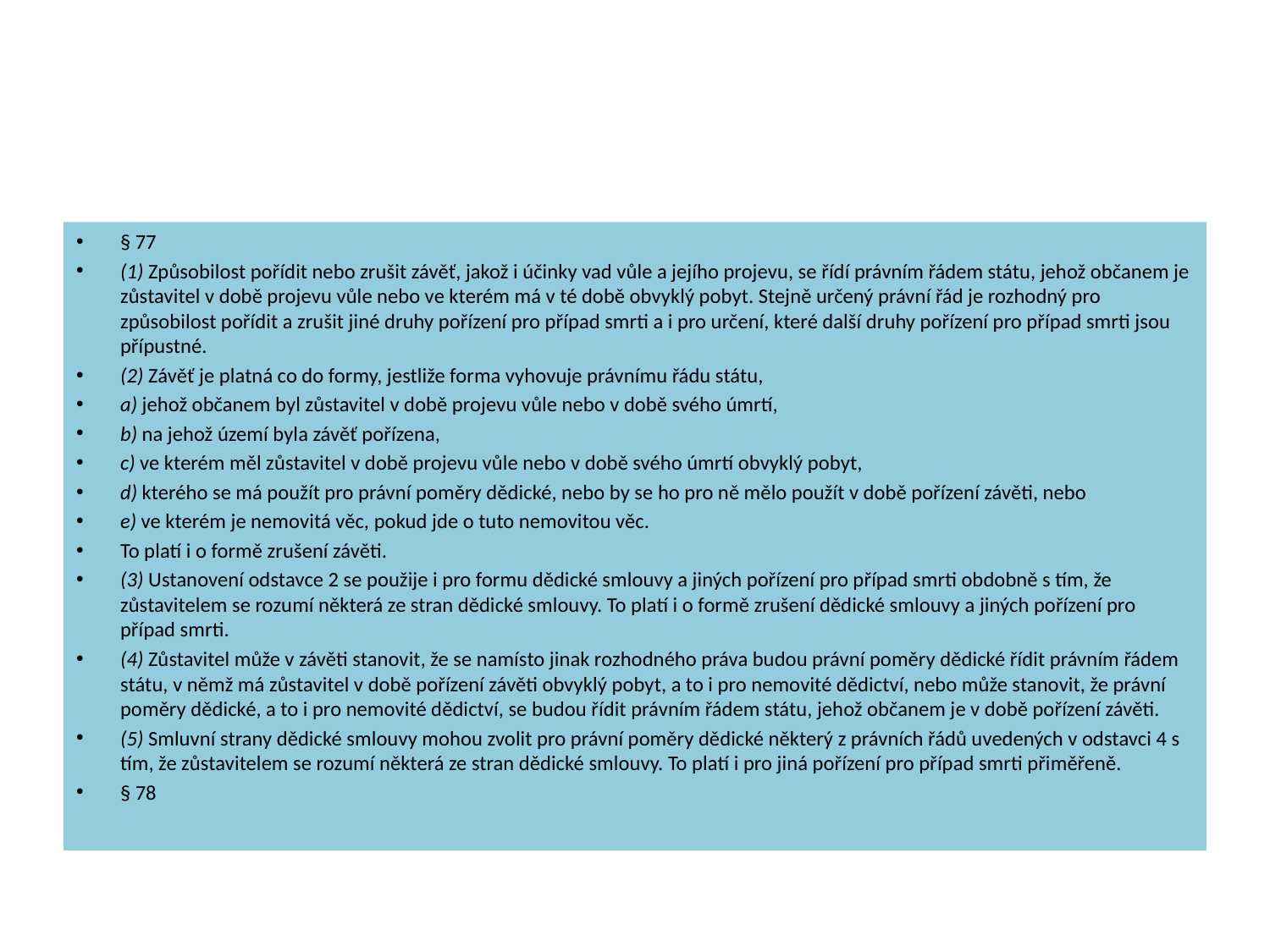

#
§ 77
(1) Způsobilost pořídit nebo zrušit závěť, jakož i účinky vad vůle a jejího projevu, se řídí právním řádem státu, jehož občanem je zůstavitel v době projevu vůle nebo ve kterém má v té době obvyklý pobyt. Stejně určený právní řád je rozhodný pro způsobilost pořídit a zrušit jiné druhy pořízení pro případ smrti a i pro určení, které další druhy pořízení pro případ smrti jsou přípustné.
(2) Závěť je platná co do formy, jestliže forma vyhovuje právnímu řádu státu,
a) jehož občanem byl zůstavitel v době projevu vůle nebo v době svého úmrtí,
b) na jehož území byla závěť pořízena,
c) ve kterém měl zůstavitel v době projevu vůle nebo v době svého úmrtí obvyklý pobyt,
d) kterého se má použít pro právní poměry dědické, nebo by se ho pro ně mělo použít v době pořízení závěti, nebo
e) ve kterém je nemovitá věc, pokud jde o tuto nemovitou věc.
To platí i o formě zrušení závěti.
(3) Ustanovení odstavce 2 se použije i pro formu dědické smlouvy a jiných pořízení pro případ smrti obdobně s tím, že zůstavitelem se rozumí některá ze stran dědické smlouvy. To platí i o formě zrušení dědické smlouvy a jiných pořízení pro případ smrti.
(4) Zůstavitel může v závěti stanovit, že se namísto jinak rozhodného práva budou právní poměry dědické řídit právním řádem státu, v němž má zůstavitel v době pořízení závěti obvyklý pobyt, a to i pro nemovité dědictví, nebo může stanovit, že právní poměry dědické, a to i pro nemovité dědictví, se budou řídit právním řádem státu, jehož občanem je v době pořízení závěti.
(5) Smluvní strany dědické smlouvy mohou zvolit pro právní poměry dědické některý z právních řádů uvedených v odstavci 4 s tím, že zůstavitelem se rozumí některá ze stran dědické smlouvy. To platí i pro jiná pořízení pro případ smrti přiměřeně.
§ 78